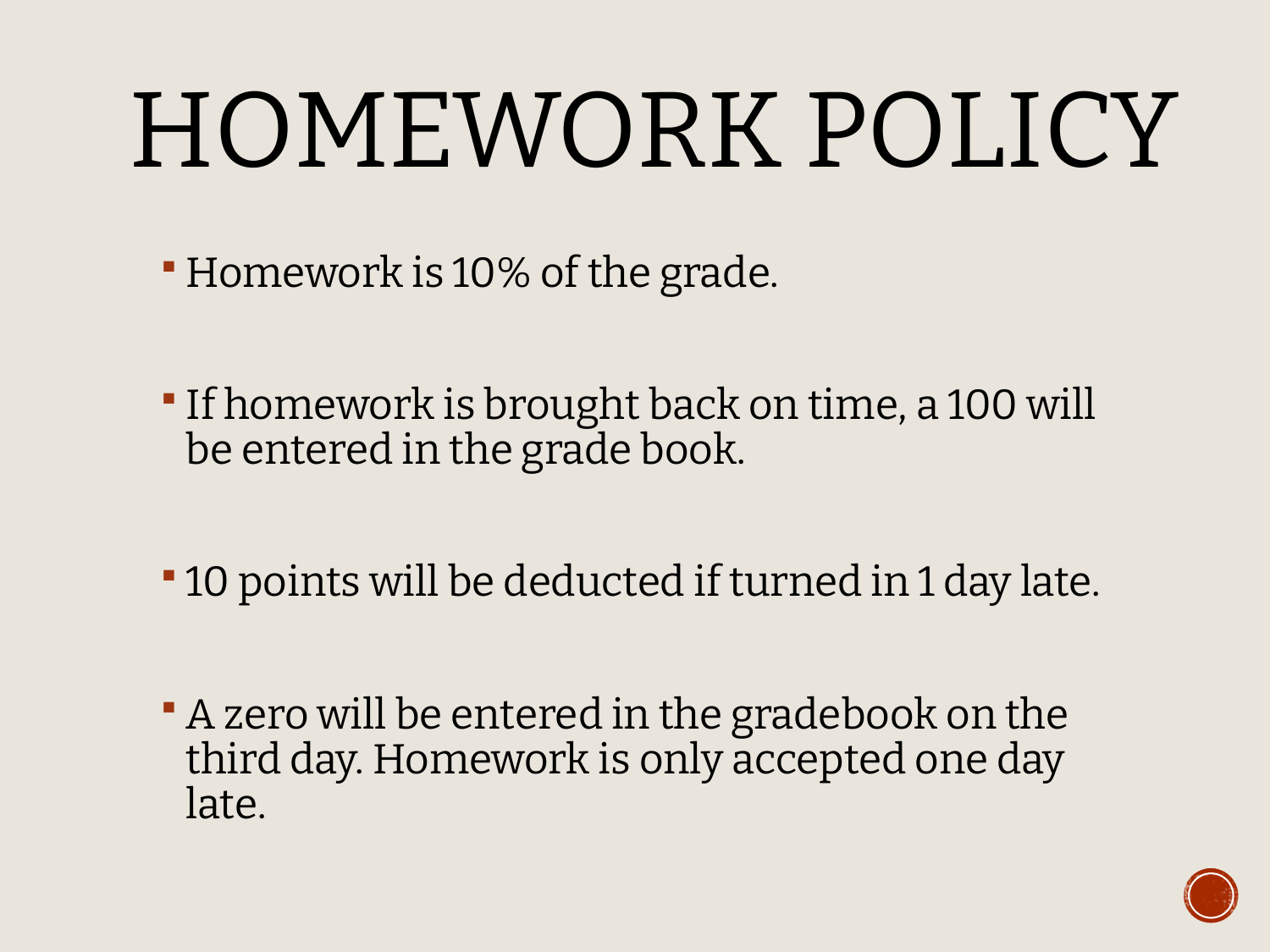

# Homework Policy
Homework is 10% of the grade.

If homework is brought back on time, a 100 will be entered in the grade book.

10 points will be deducted if turned in 1 day late.

A zero will be entered in the gradebook on the third day. Homework is only accepted one day late.